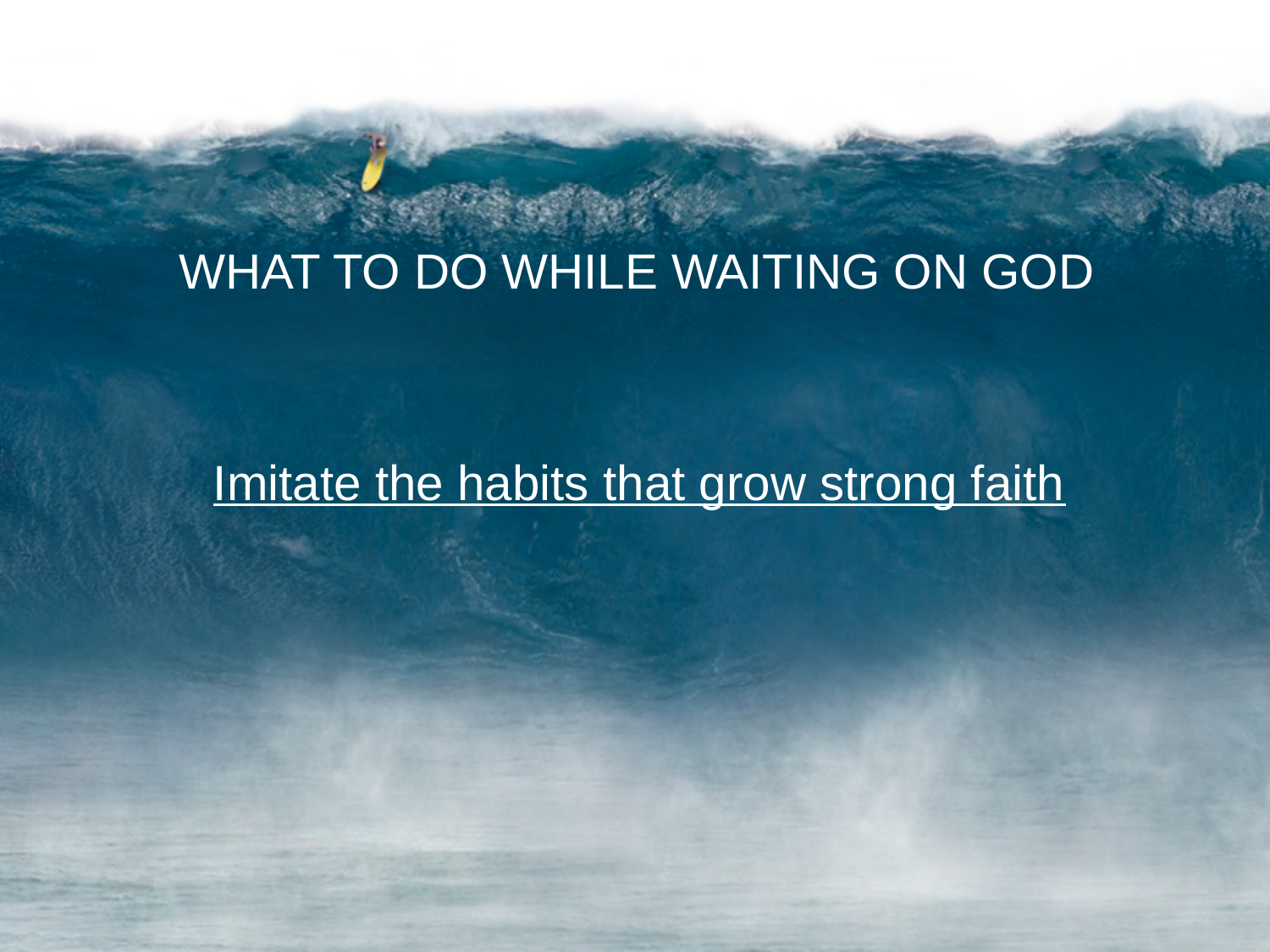

WHAT TO DO WHILE WAITING ON GOD
Imitate the habits that grow strong faith